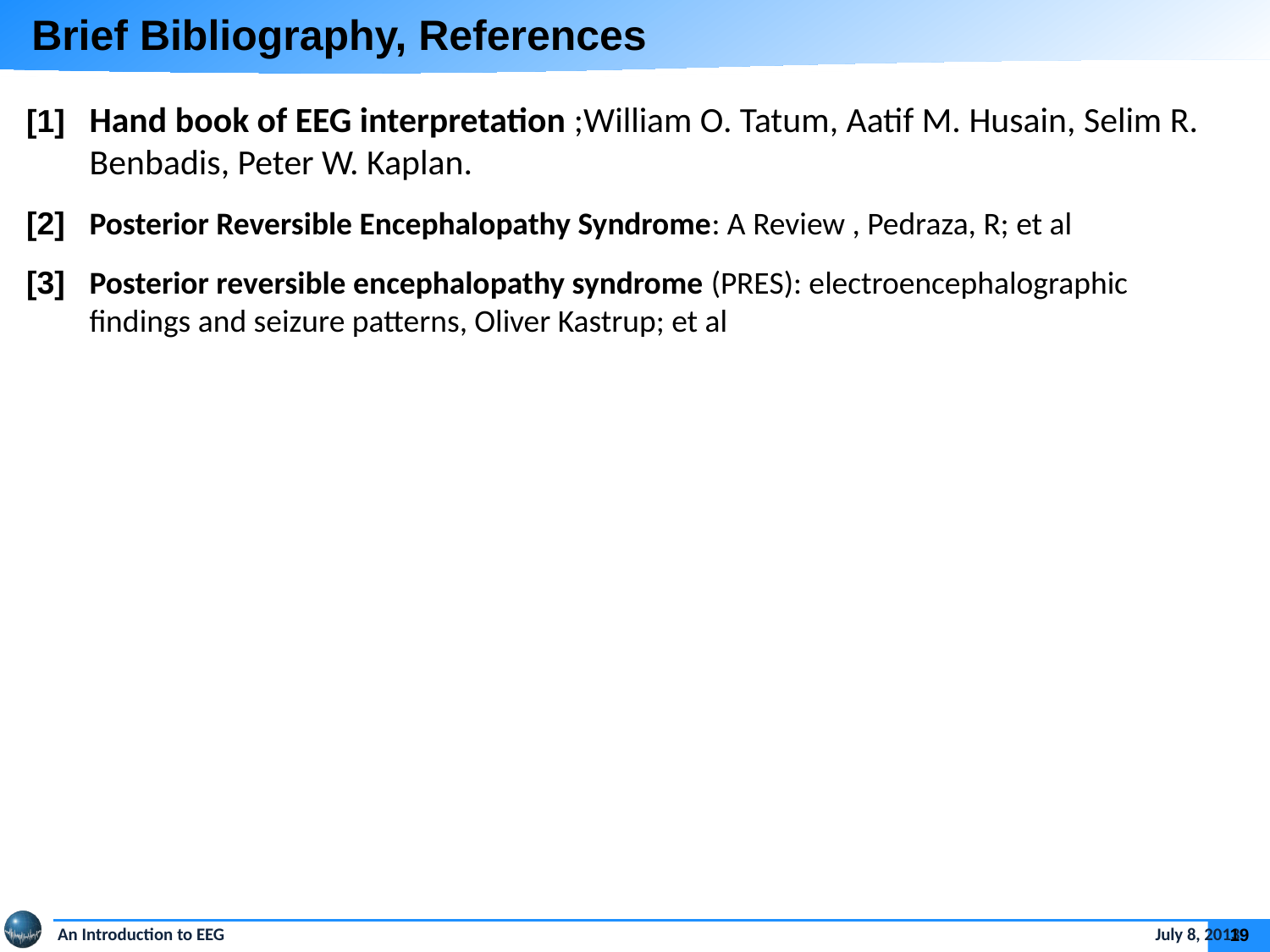

Brief Bibliography, References

[1]	Hand book of EEG interpretation ;William O. Tatum, Aatif M. Husain, Selim R. Benbadis, Peter W. Kaplan.
[2]	Posterior Reversible Encephalopathy Syndrome: A Review , Pedraza, R; et al
[3]	Posterior reversible encephalopathy syndrome (PRES): electroencephalographic findings and seizure patterns, Oliver Kastrup; et al